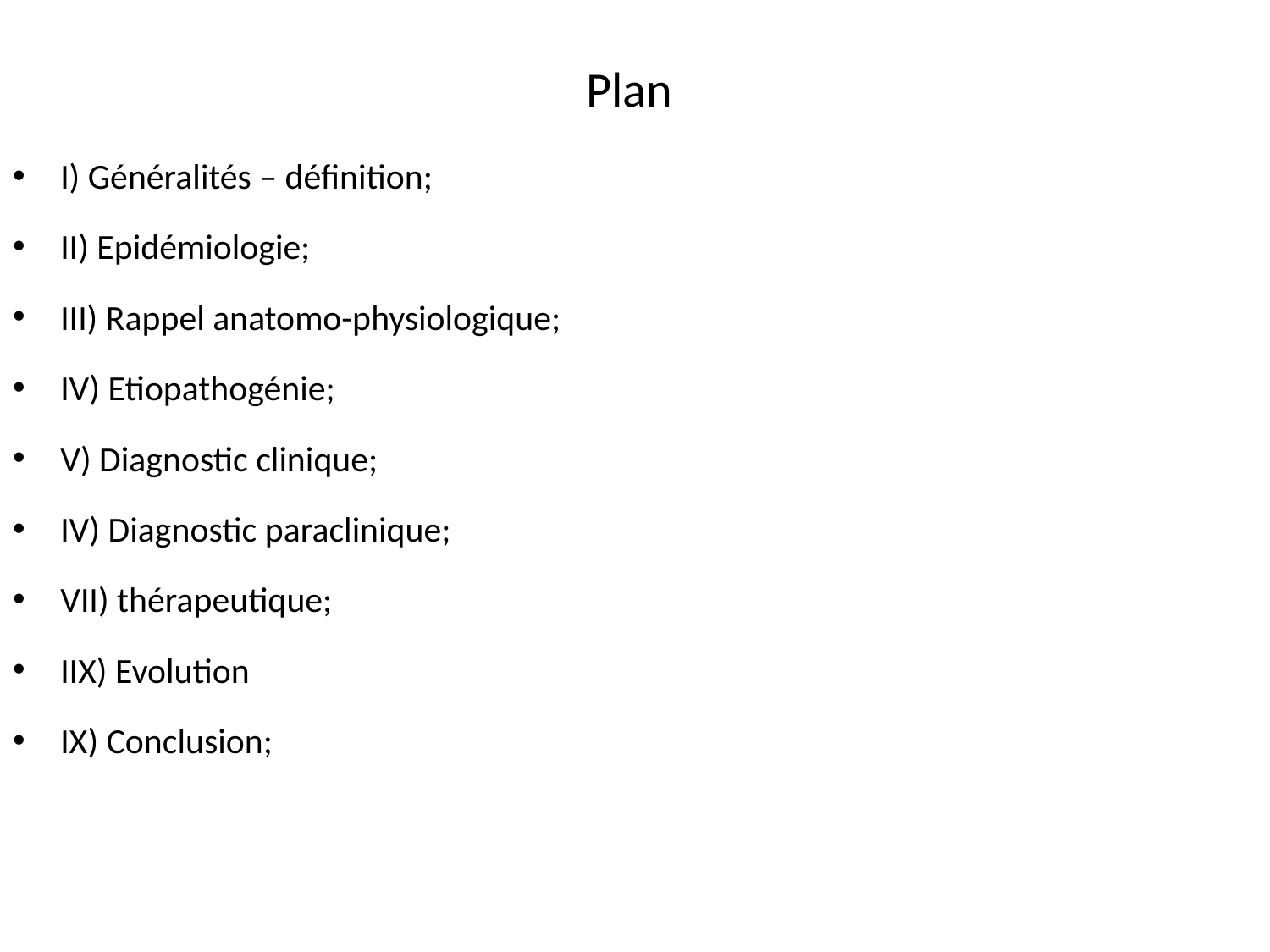

# Plan
I) Généralités – définition;
II) Epidémiologie;
III) Rappel anatomo-physiologique;
IV) Etiopathogénie;
V) Diagnostic clinique;
IV) Diagnostic paraclinique;
VII) thérapeutique;
IIX) Evolution
IX) Conclusion;